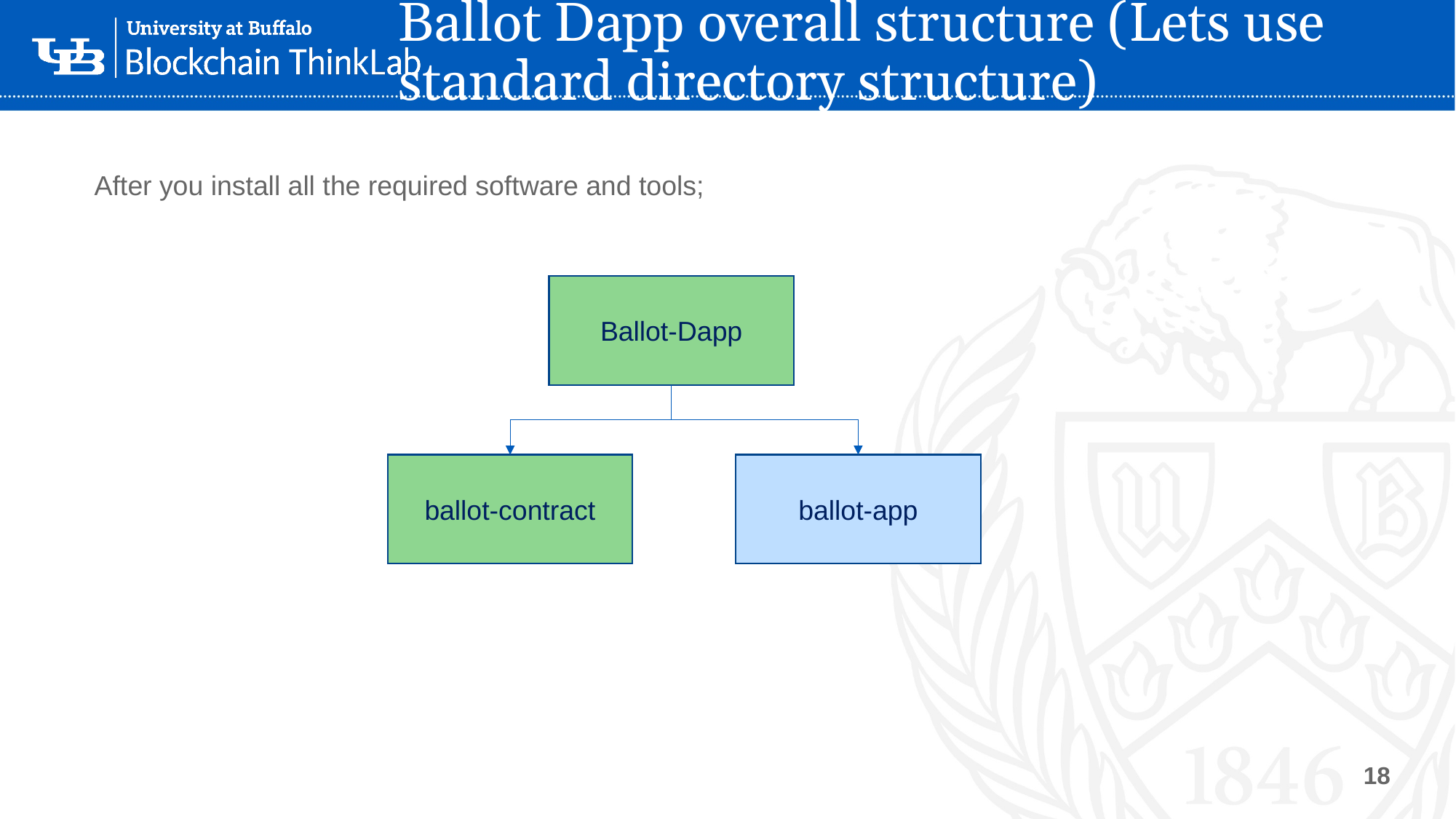

18
# Ballot Dapp overall structure (Lets use standard directory structure)
After you install all the required software and tools;

Ballot-Dapp
ballot-contract
ballot-app